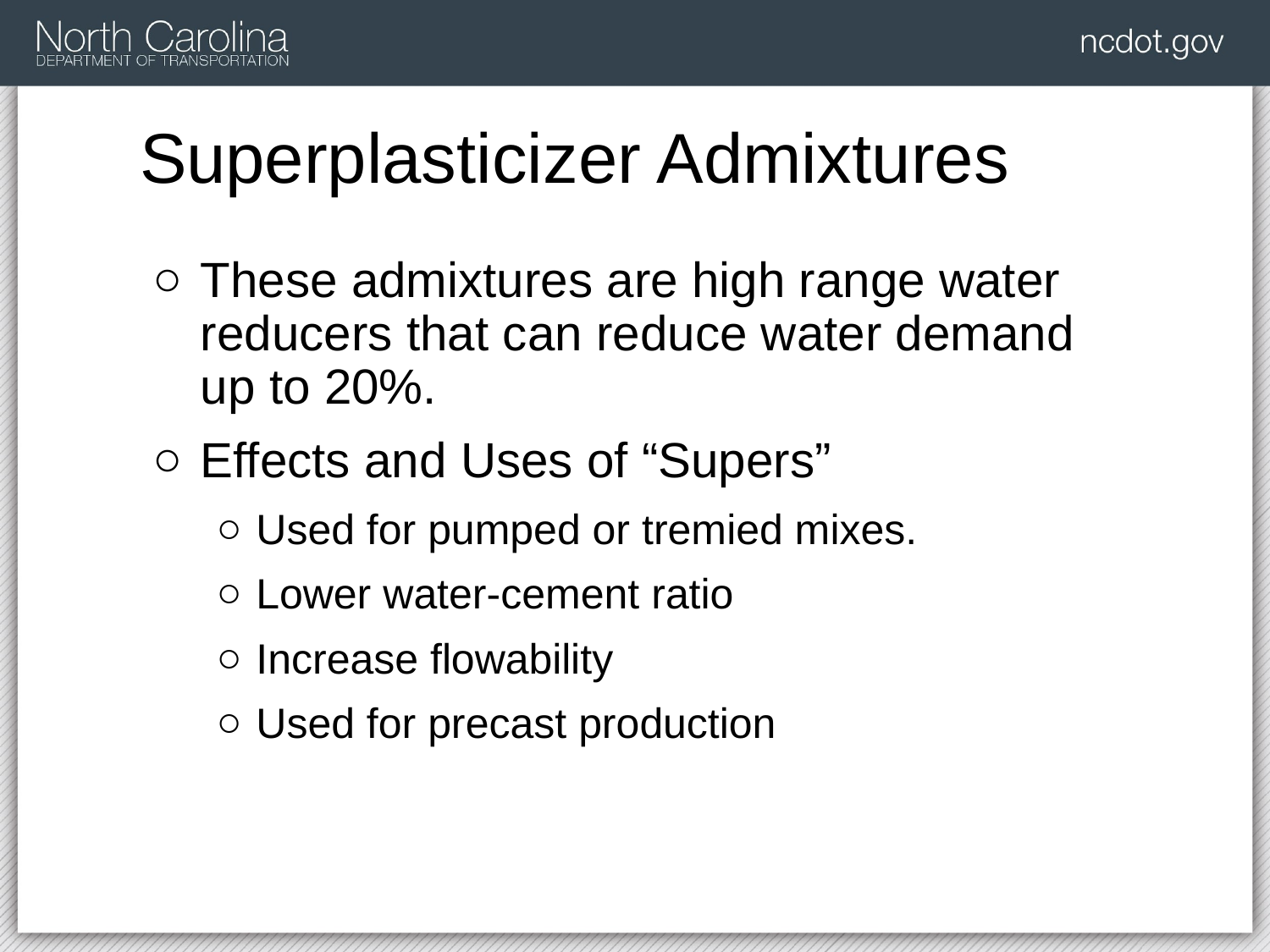

# Superplasticizer Admixtures
These admixtures are high range water reducers that can reduce water demand up to 20%.
Effects and Uses of “Supers”
Used for pumped or tremied mixes.
Lower water-cement ratio
Increase flowability
Used for precast production